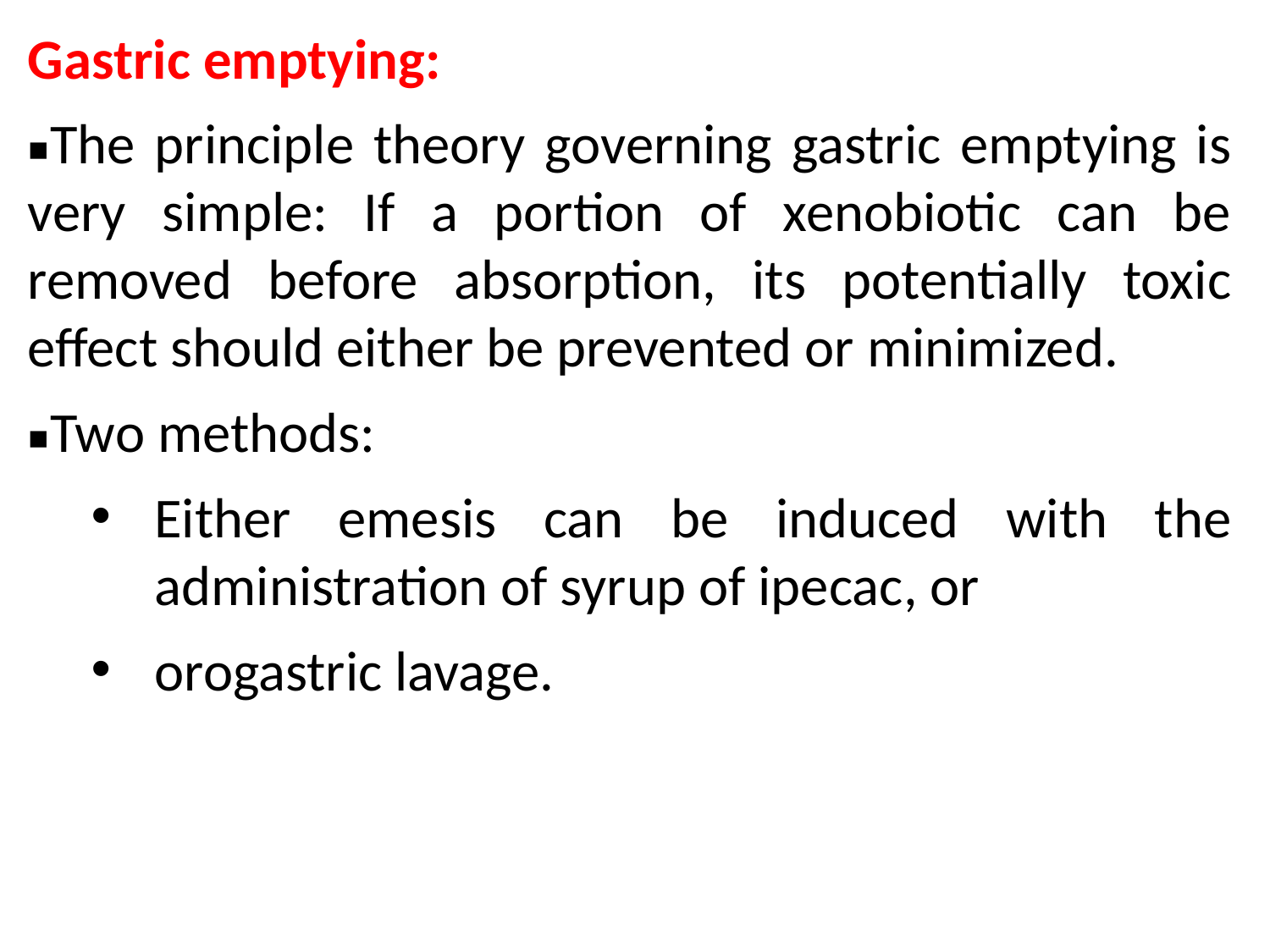

Gastric emptying:
The principle theory governing gastric emptying is very simple: If a portion of xenobiotic can be removed before absorption, its potentially toxic effect should either be prevented or minimized.
Two methods:
Either emesis can be induced with the administration of syrup of ipecac, or
orogastric lavage.